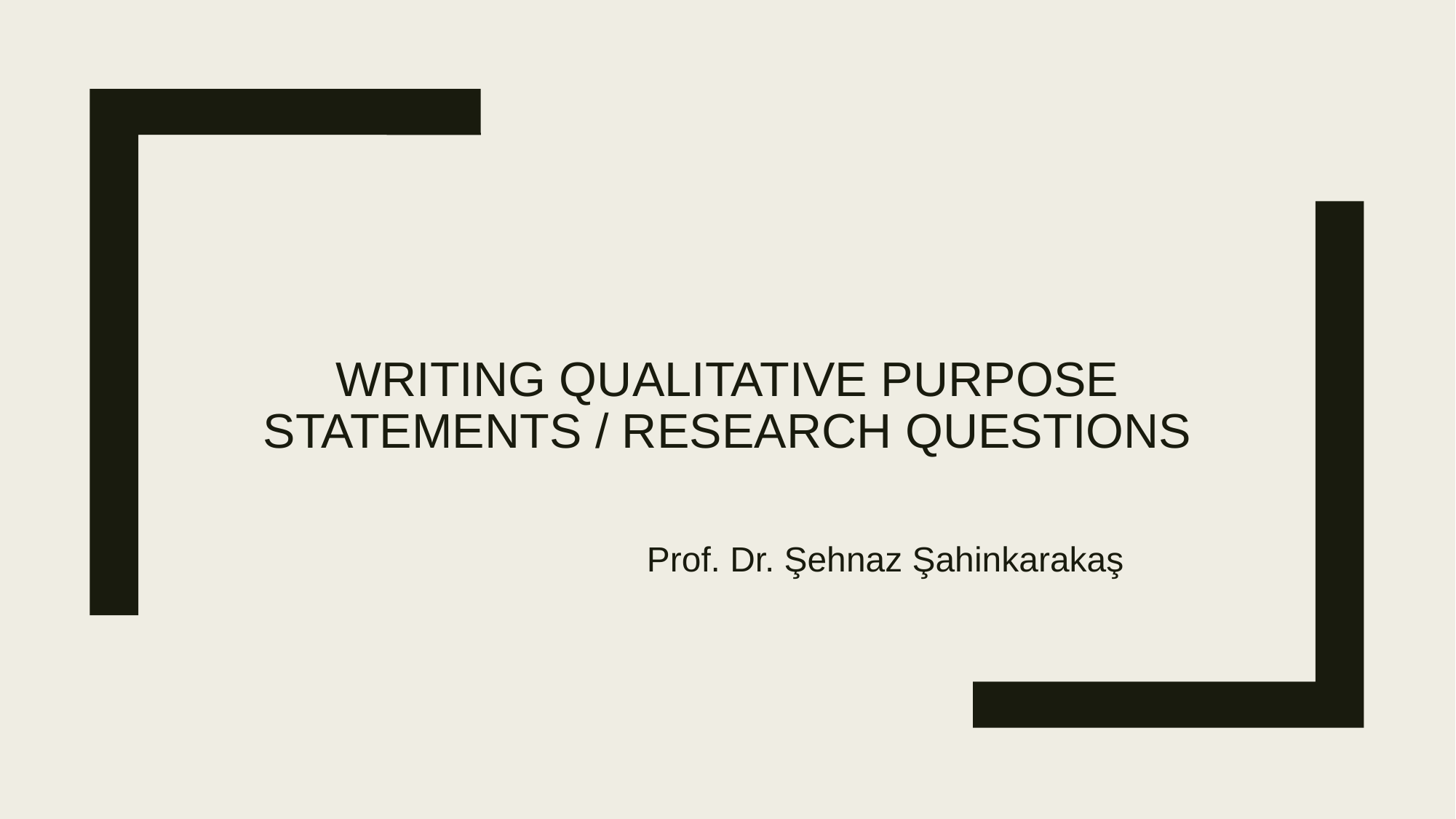

# WrItIng QualItatIve Purpose Statements / Research QuestIons
Prof. Dr. Şehnaz Şahinkarakaş